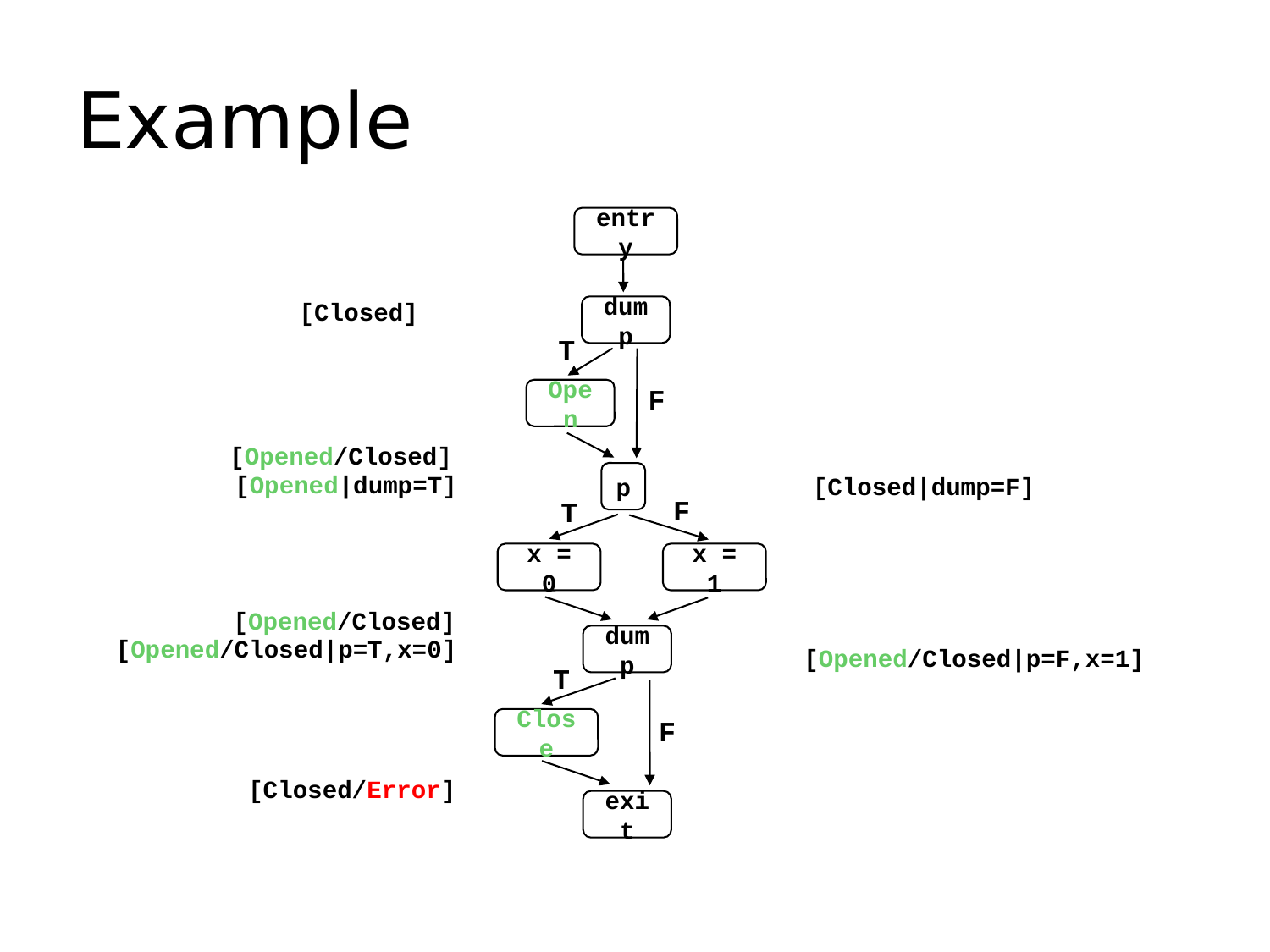

# Example
entry

dump
T

F
Open

p
F
T

x = 0
x = 1

dump
T

F
Close

exit
[Closed]
[Opened|dump=T]
[Opened/Closed]
[Closed|dump=F]
[Opened/Closed|p=T,x=0]
[Opened/Closed|p=F,x=1]
[Opened/Closed]
[Closed/Error]